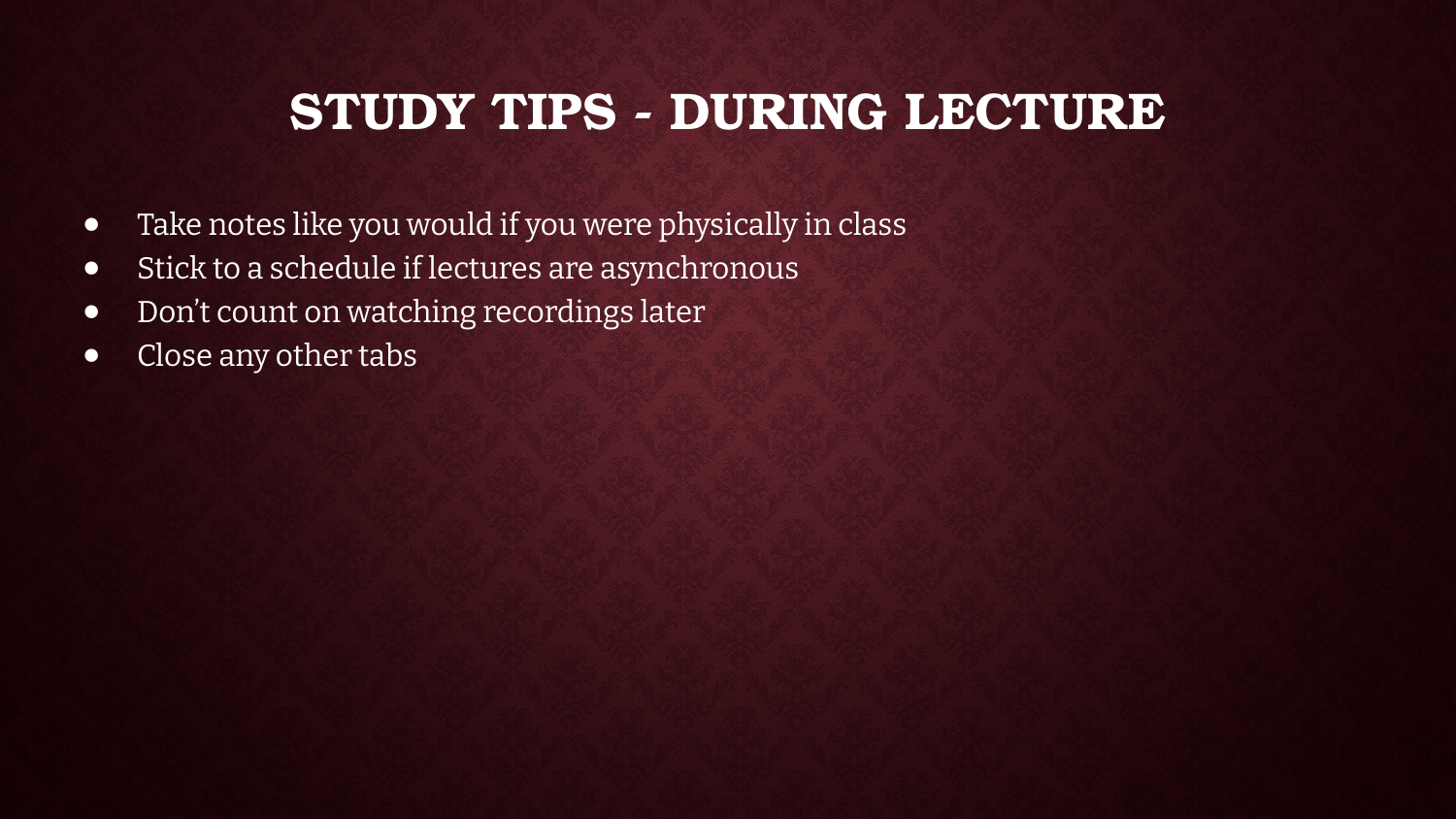

# Study Tips - During Lecture
Take notes like you would if you were physically in class
Stick to a schedule if lectures are asynchronous
Don’t count on watching recordings later
Close any other tabs